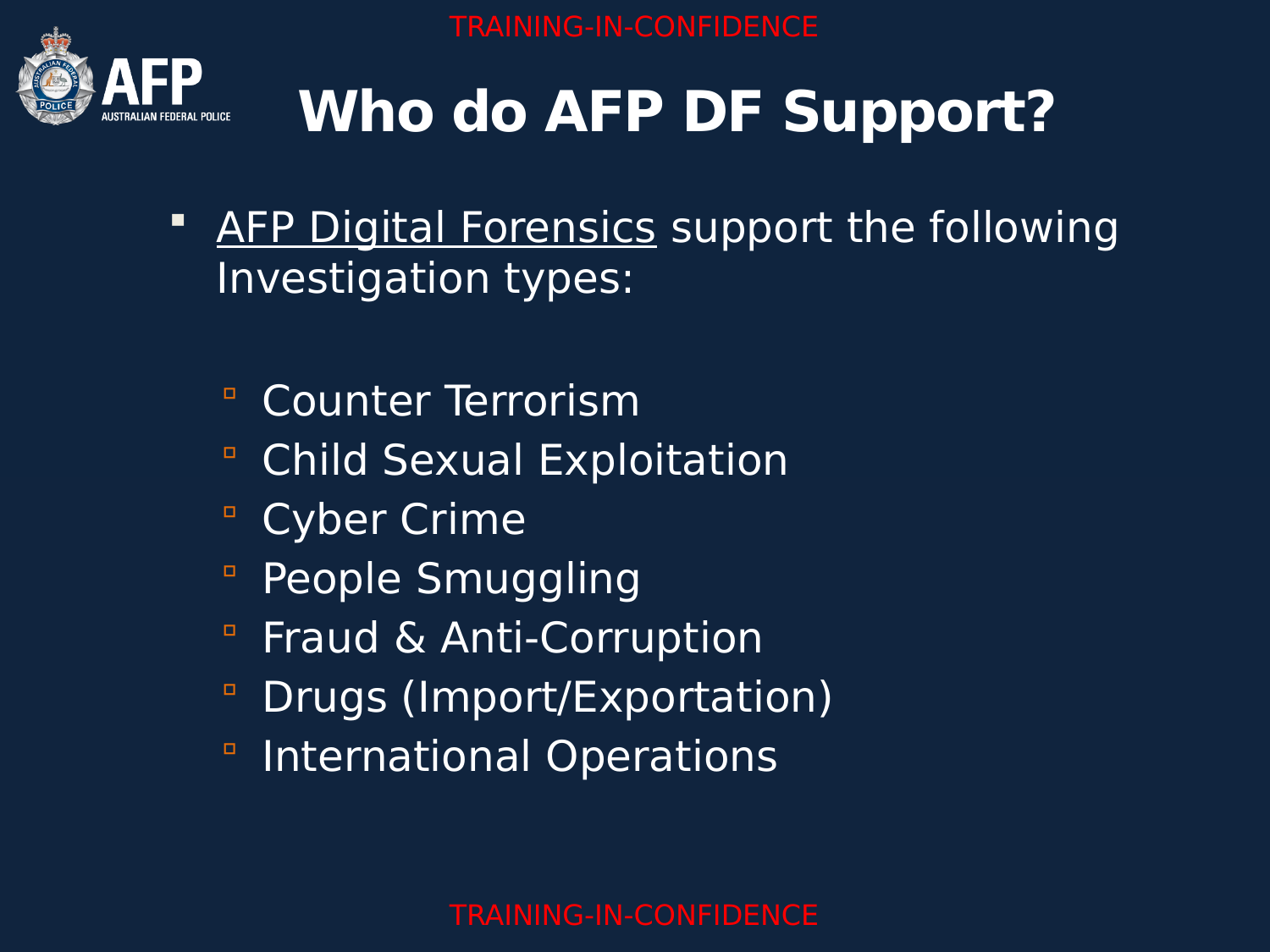

# Who do AFP DF Support?
AFP Digital Forensics support the following Investigation types:

Counter Terrorism
Child Sexual Exploitation
Cyber Crime
People Smuggling
Fraud & Anti-Corruption
Drugs (Import/Exportation)
International Operations